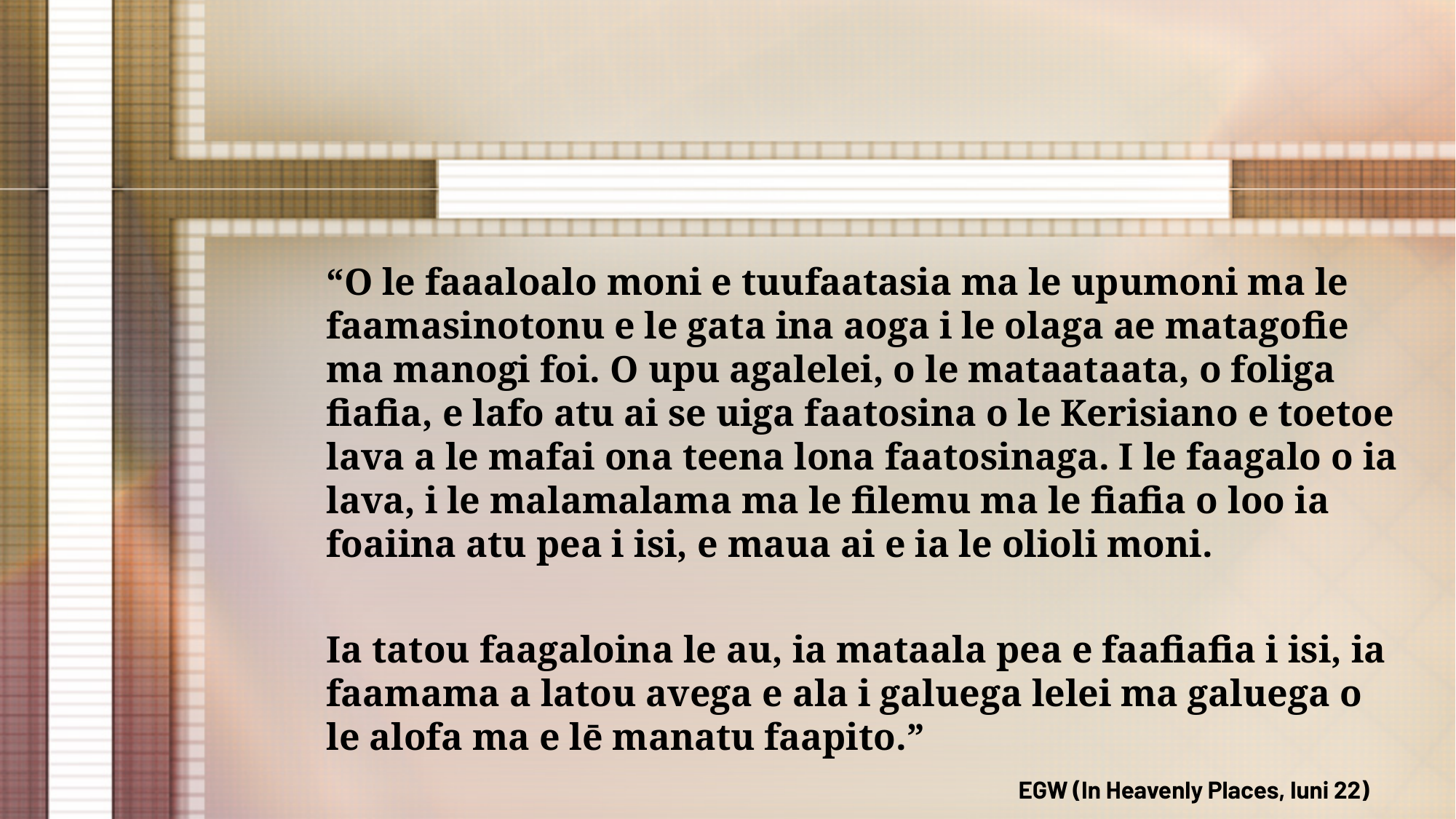

“O le faaaloalo moni e tuufaatasia ma le upumoni ma le faamasinotonu e le gata ina aoga i le olaga ae matagofie ma manogi foi. O upu agalelei, o le mataataata, o foliga fiafia, e lafo atu ai se uiga faatosina o le Kerisiano e toetoe lava a le mafai ona teena lona faatosinaga. I le faagalo o ia lava, i le malamalama ma le filemu ma le fiafia o loo ia foaiina atu pea i isi, e maua ai e ia le olioli moni.

Ia tatou faagaloina le au, ia mataala pea e faafiafia i isi, ia faamama a latou avega e ala i galuega lelei ma galuega o le alofa ma e lē manatu faapito.”
EGW (In Heavenly Places, Iuni 22)